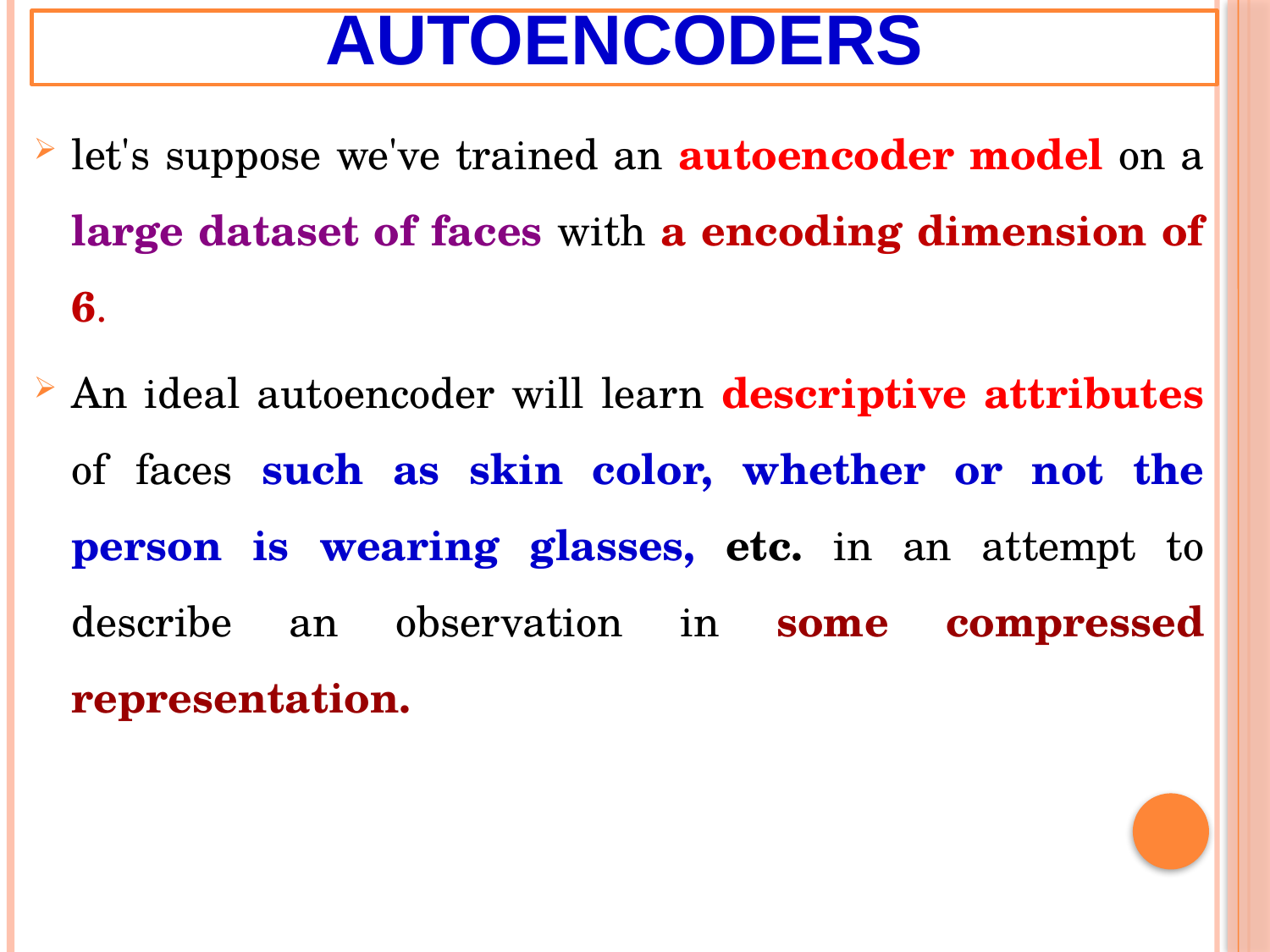

# Limitations of Autoencoders
let's suppose we've trained an autoencoder model on a large dataset of faces with a encoding dimension of 6.
An ideal autoencoder will learn descriptive attributes of faces such as skin color, whether or not the person is wearing glasses, etc. in an attempt to describe an observation in some compressed representation.